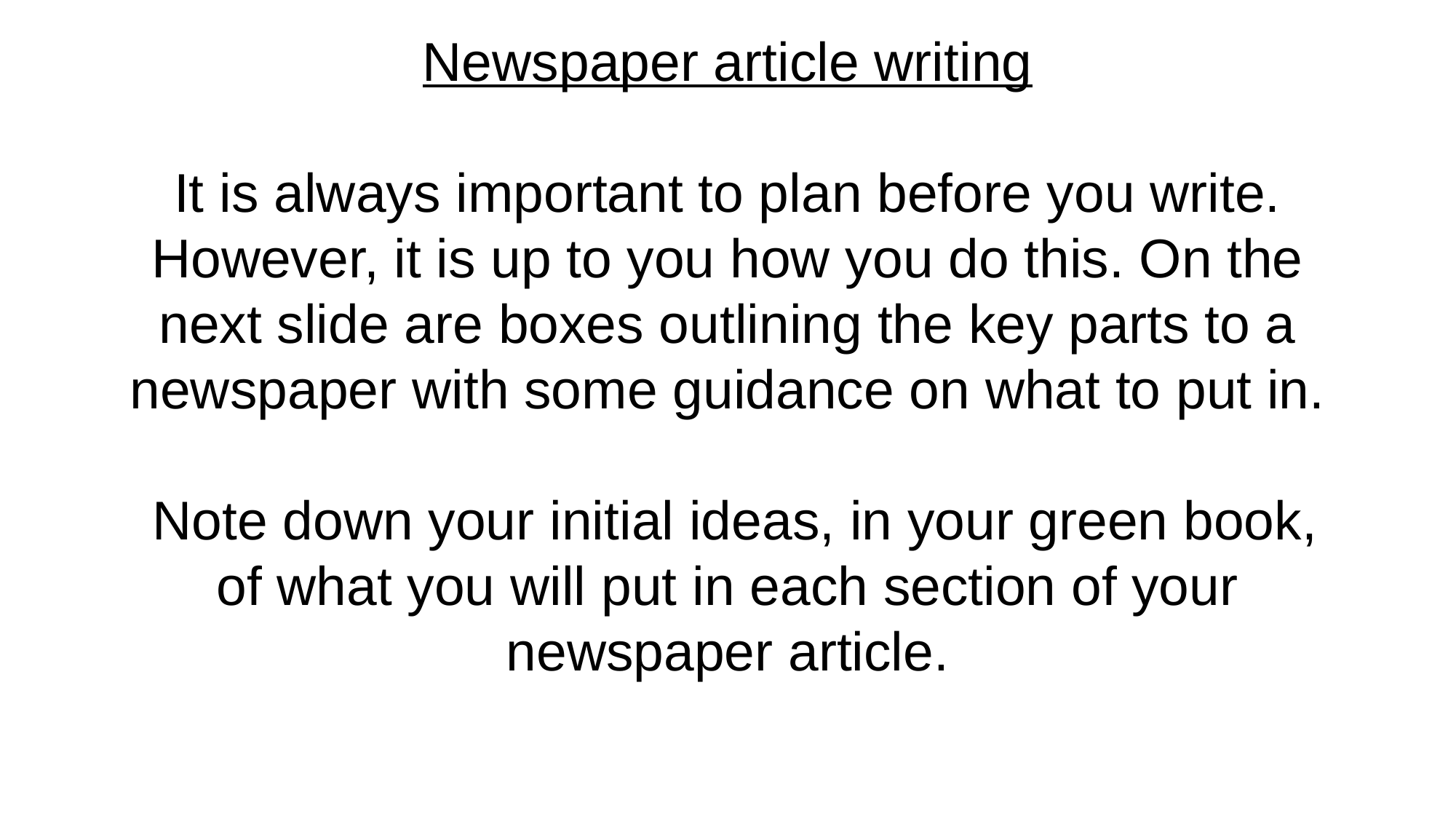

Newspaper article writing

It is always important to plan before you write. However, it is up to you how you do this. On the next slide are boxes outlining the key parts to a newspaper with some guidance on what to put in.

 Note down your initial ideas, in your green book, of what you will put in each section of your newspaper article.